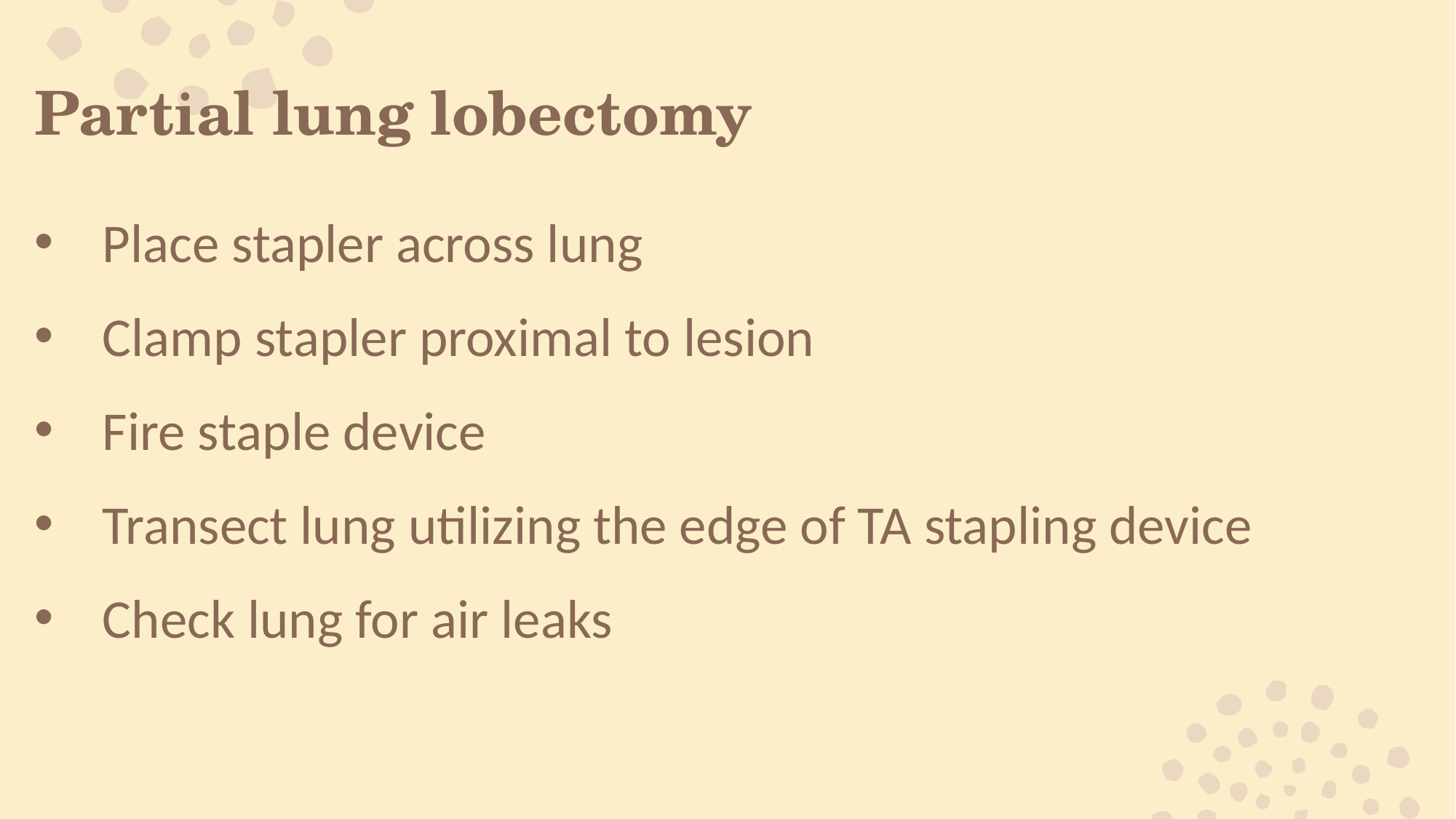

# Partial lung lobectomy
Place stapler across lung
Clamp stapler proximal to lesion
Fire staple device
Transect lung utilizing the edge of TA stapling device
Check lung for air leaks